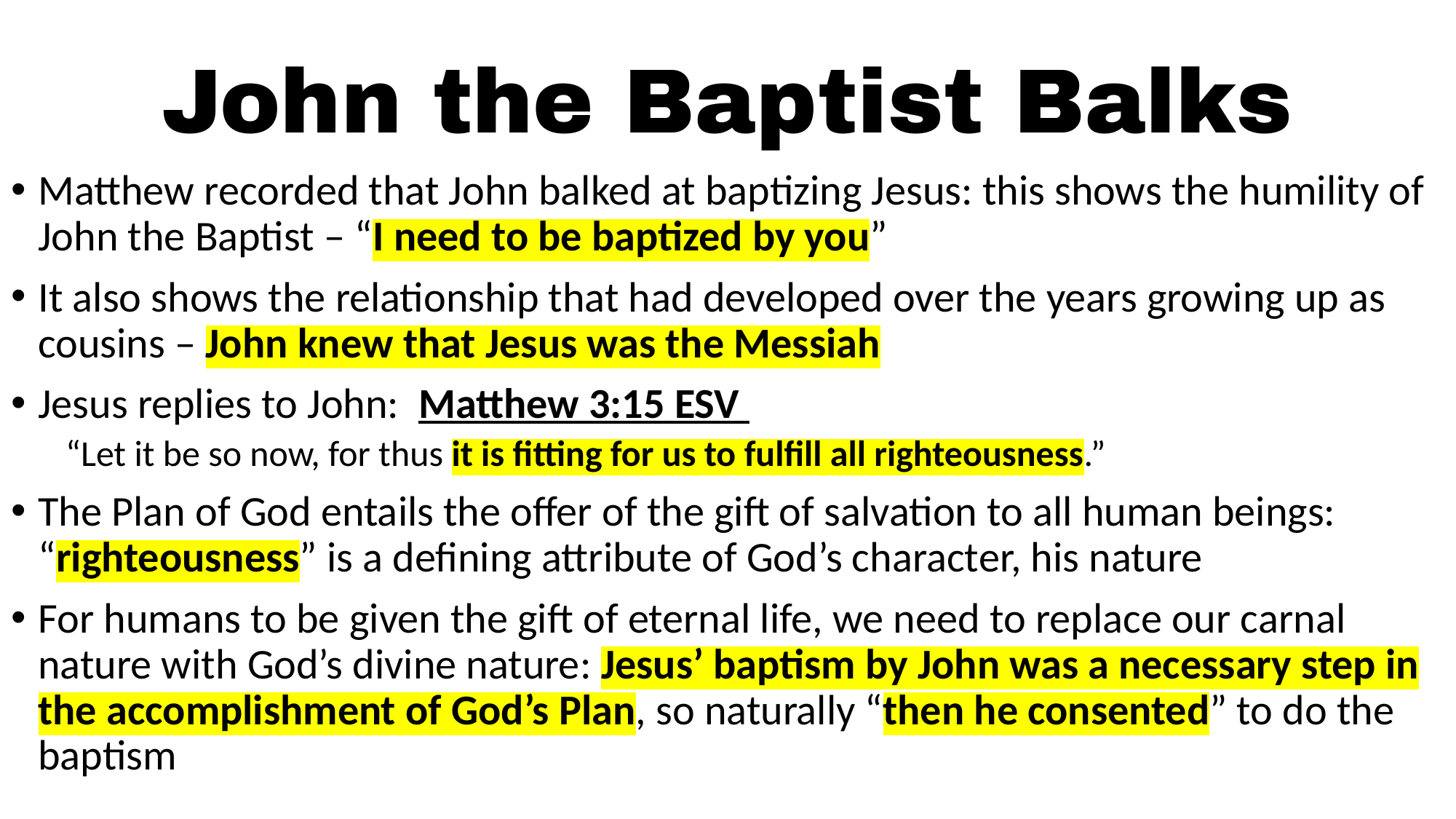

# John the Baptist Balks
Matthew recorded that John balked at baptizing Jesus: this shows the humility of John the Baptist – “I need to be baptized by you”
It also shows the relationship that had developed over the years growing up as cousins – John knew that Jesus was the Messiah
Jesus replies to John:  Matthew 3:15 ESV
“Let it be so now, for thus it is fitting for us to fulfill all righteousness.”
The Plan of God entails the offer of the gift of salvation to all human beings:  “righteousness” is a defining attribute of God’s character, his nature
For humans to be given the gift of eternal life, we need to replace our carnal nature with God’s divine nature: Jesus’ baptism by John was a necessary step in the accomplishment of God’s Plan, so naturally “then he consented” to do the baptism